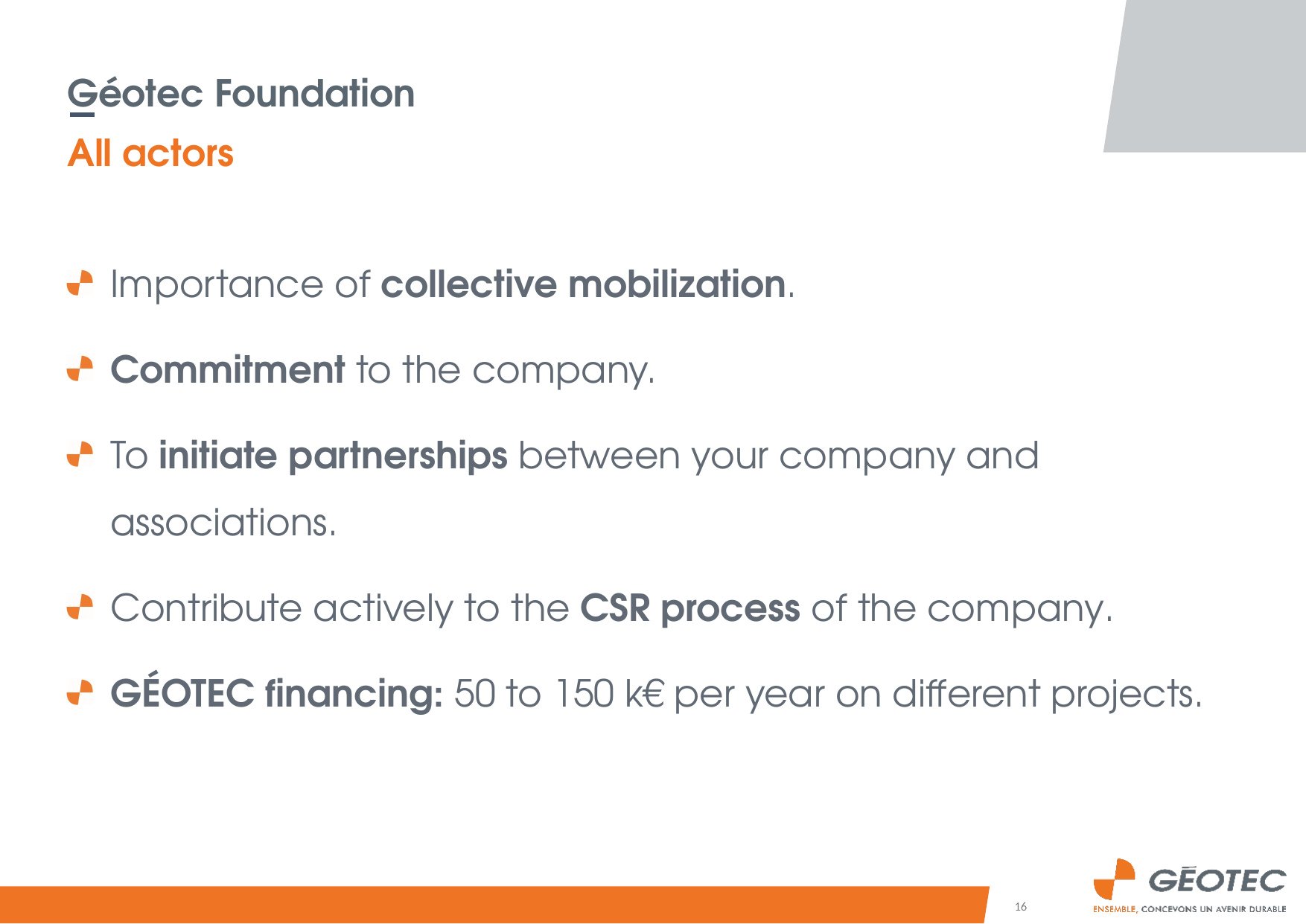

Géotec Foundation
All actors
Importance of collective mobilization.
Commitment to the company.
To initiate partnerships between your company and associations.
Contribute actively to the CSR process of the company.
GÉOTEC financing: 50 to 150 k€ per year on different projects.